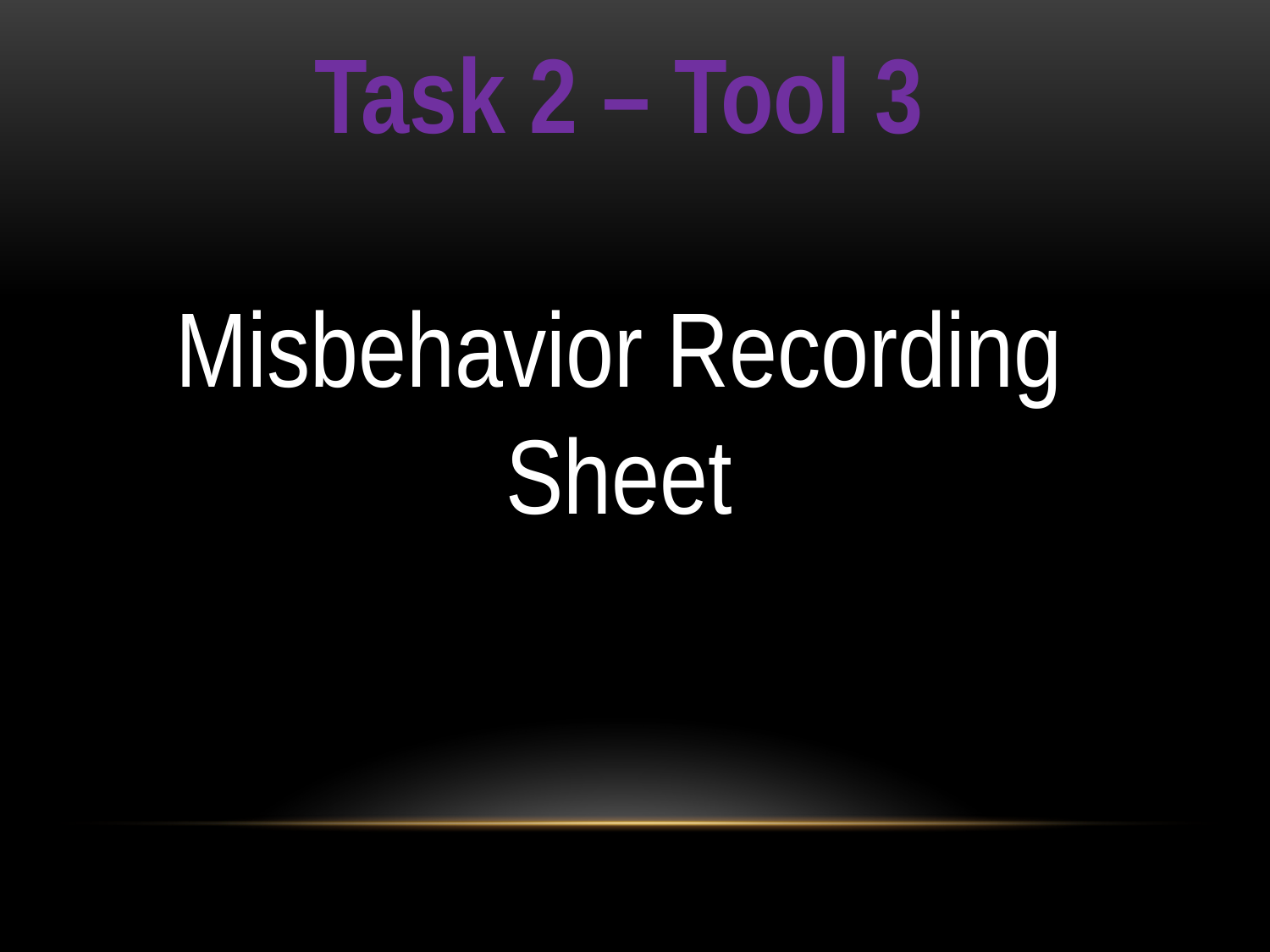

Task 2 – Tool 3

Misbehavior Recording
Sheet